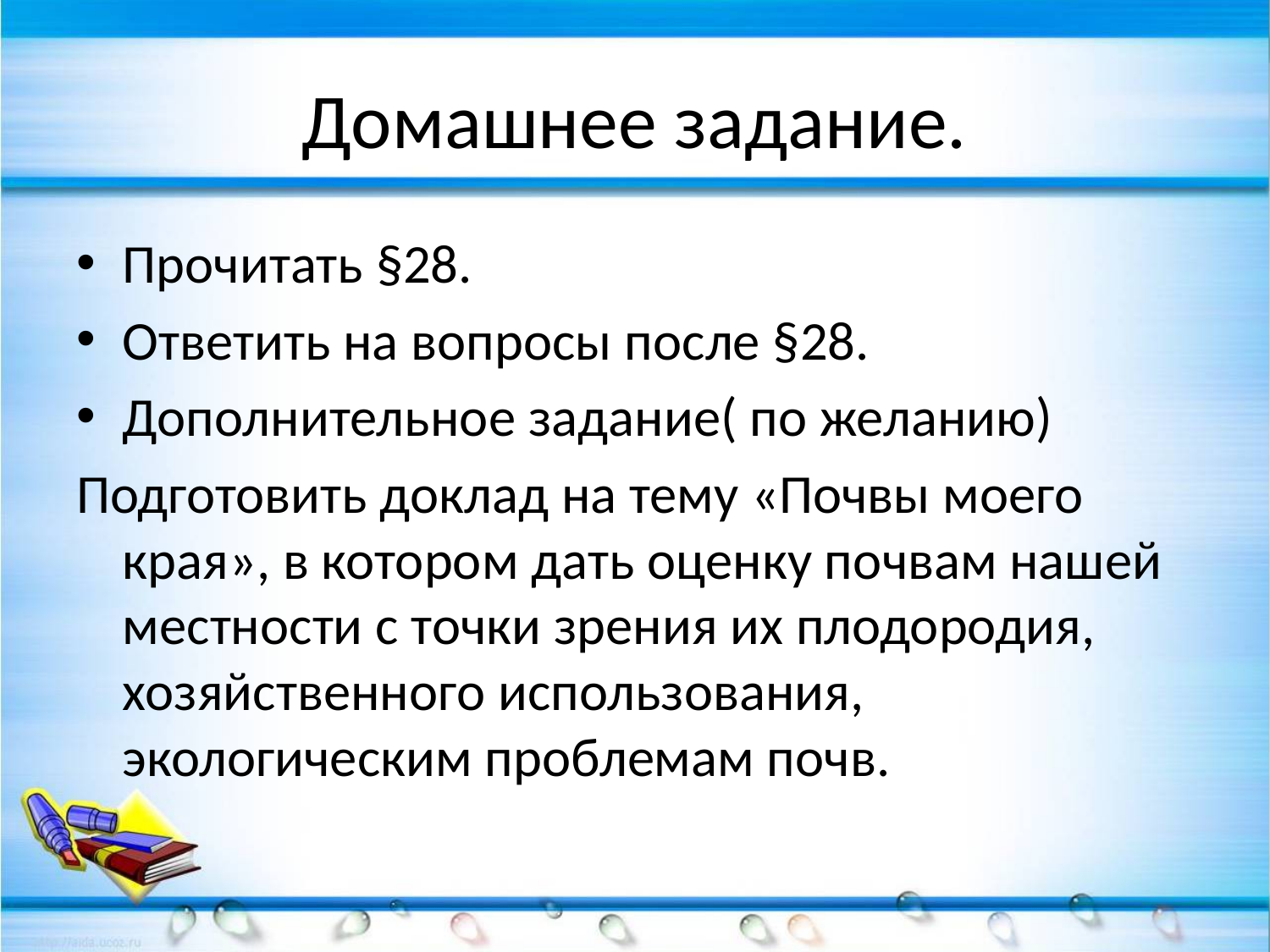

# Домашнее задание.
Прочитать §28.
Ответить на вопросы после §28.
Дополнительное задание( по желанию)
Подготовить доклад на тему «Почвы моего края», в котором дать оценку почвам нашей местности с точки зрения их плодородия, хозяйственного использования, экологическим проблемам почв.